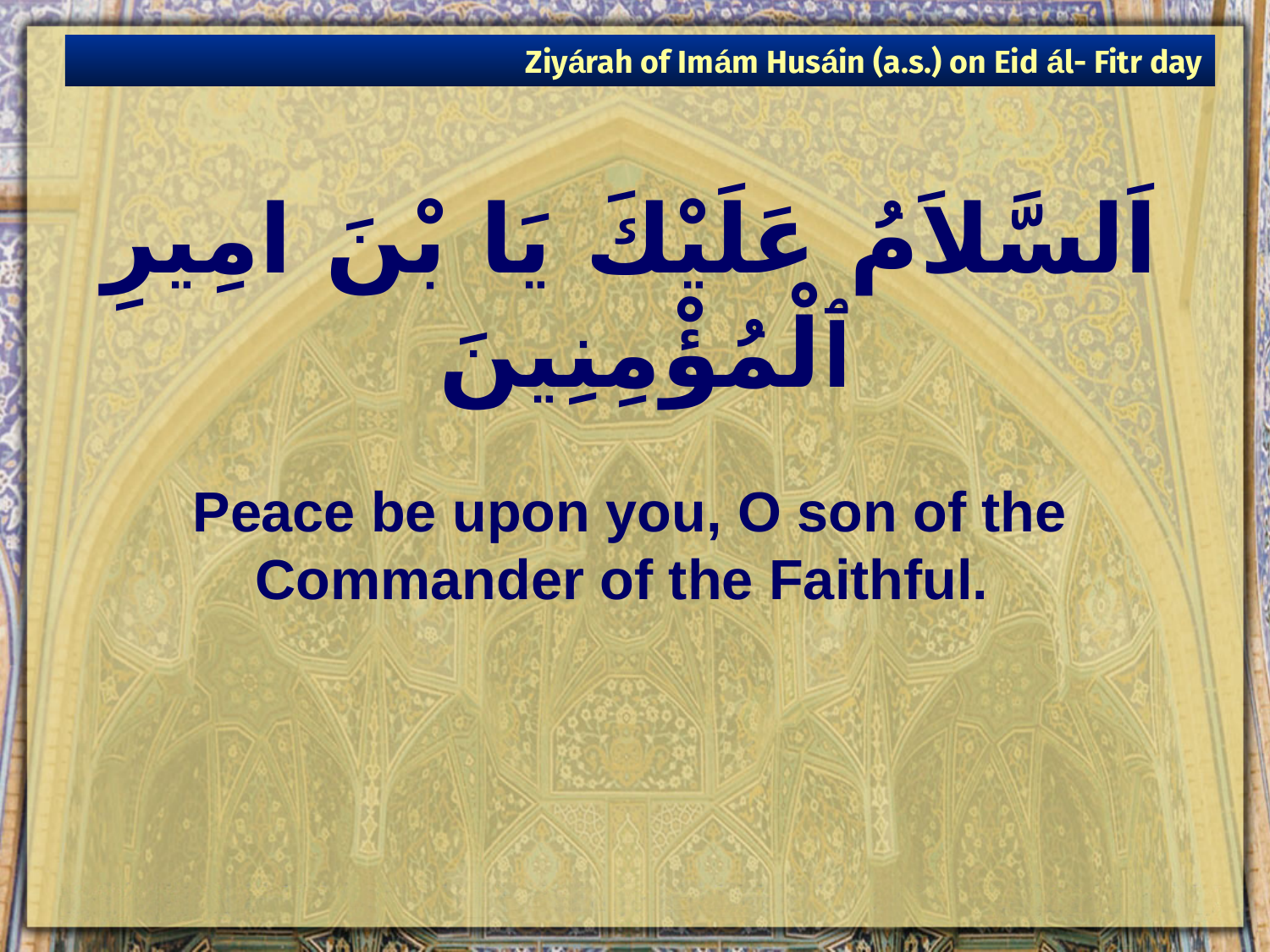

Ziyárah of Imám Husáin (a.s.) on Eid ál- Fitr day
# اَلسَّلاَمُ عَلَيْكَ يَا بْنَ امِيرِ ٱلْمُؤْمِنِينَ
Peace be upon you, O son of the Commander of the Faithful.